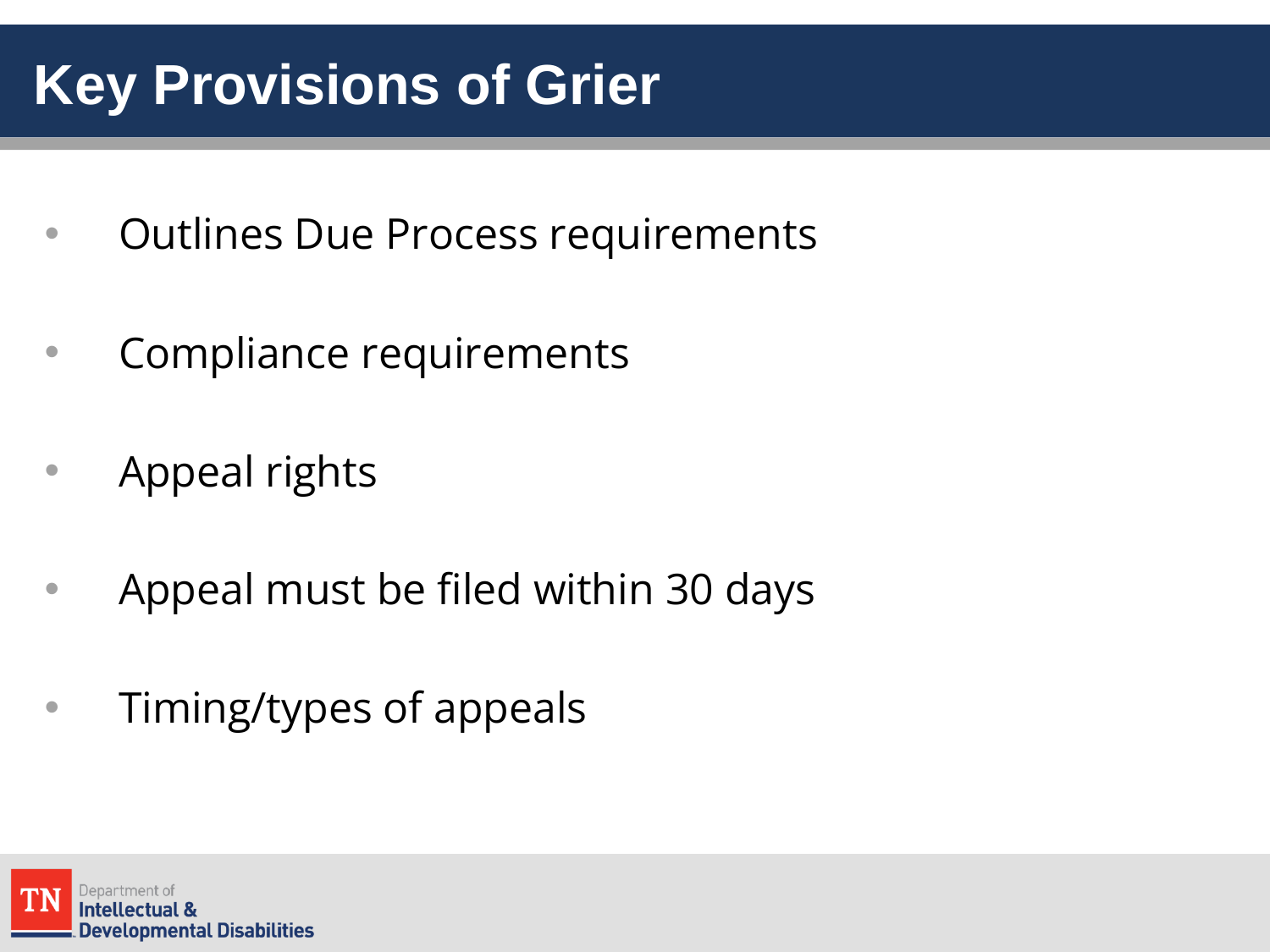

# Key Provisions of Grier
Outlines Due Process requirements

Compliance requirements

Appeal rights

Appeal must be filed within 30 days

Timing/types of appeals